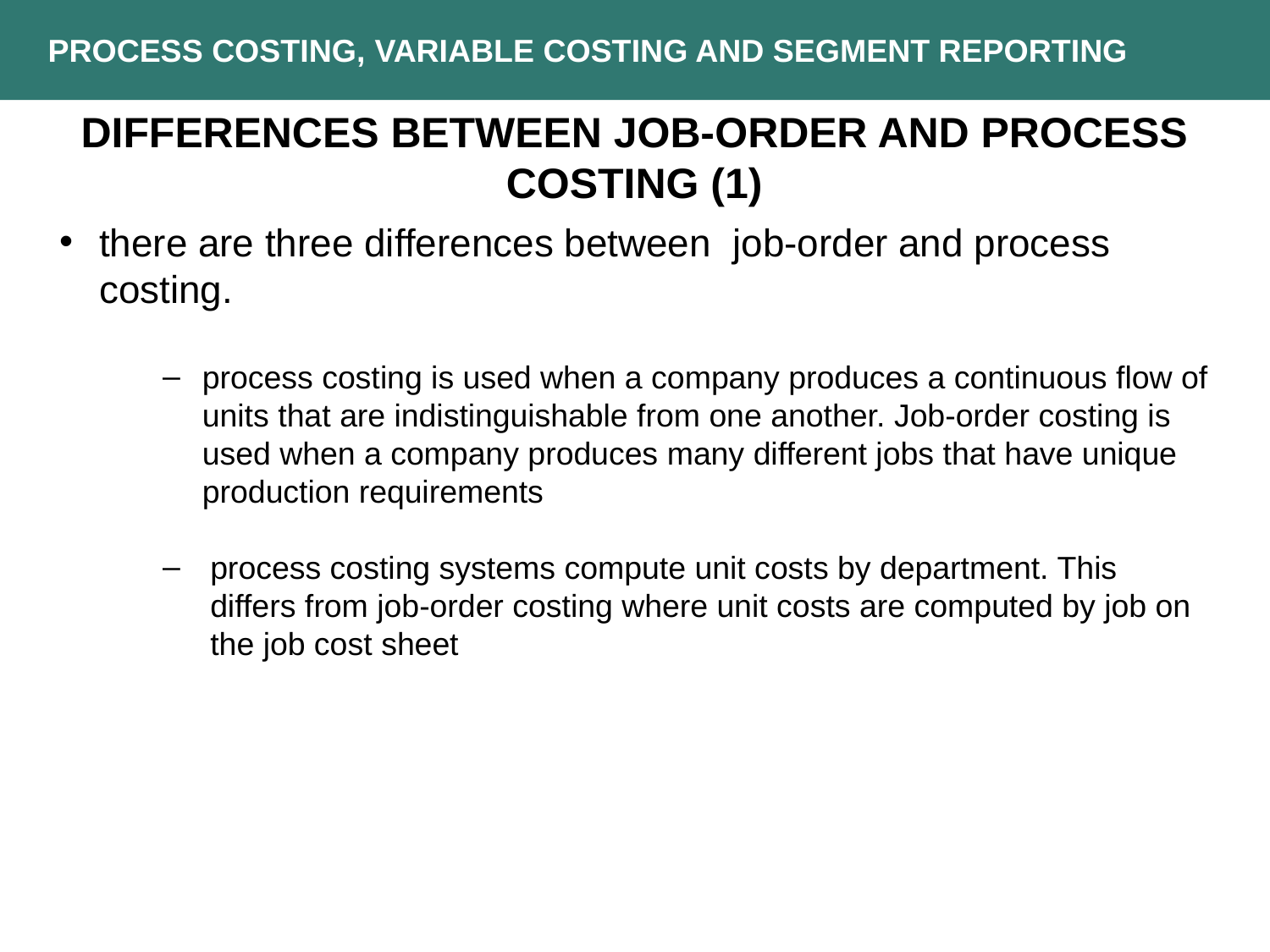

PROCESS COSTING, VARIABLE COSTING AND SEGMENT REPORTING
DIFFERENCES BETWEEN JOB-ORDER AND PROCESS COSTING (1)
there are three differences between  job-order and process costing.

process costing is used when a company produces a continuous flow of units that are indistinguishable from one another. Job-order costing is used when a company produces many different jobs that have unique production requirements

process costing systems compute unit costs by department. This differs from job-order costing where unit costs are computed by job on the job cost sheet